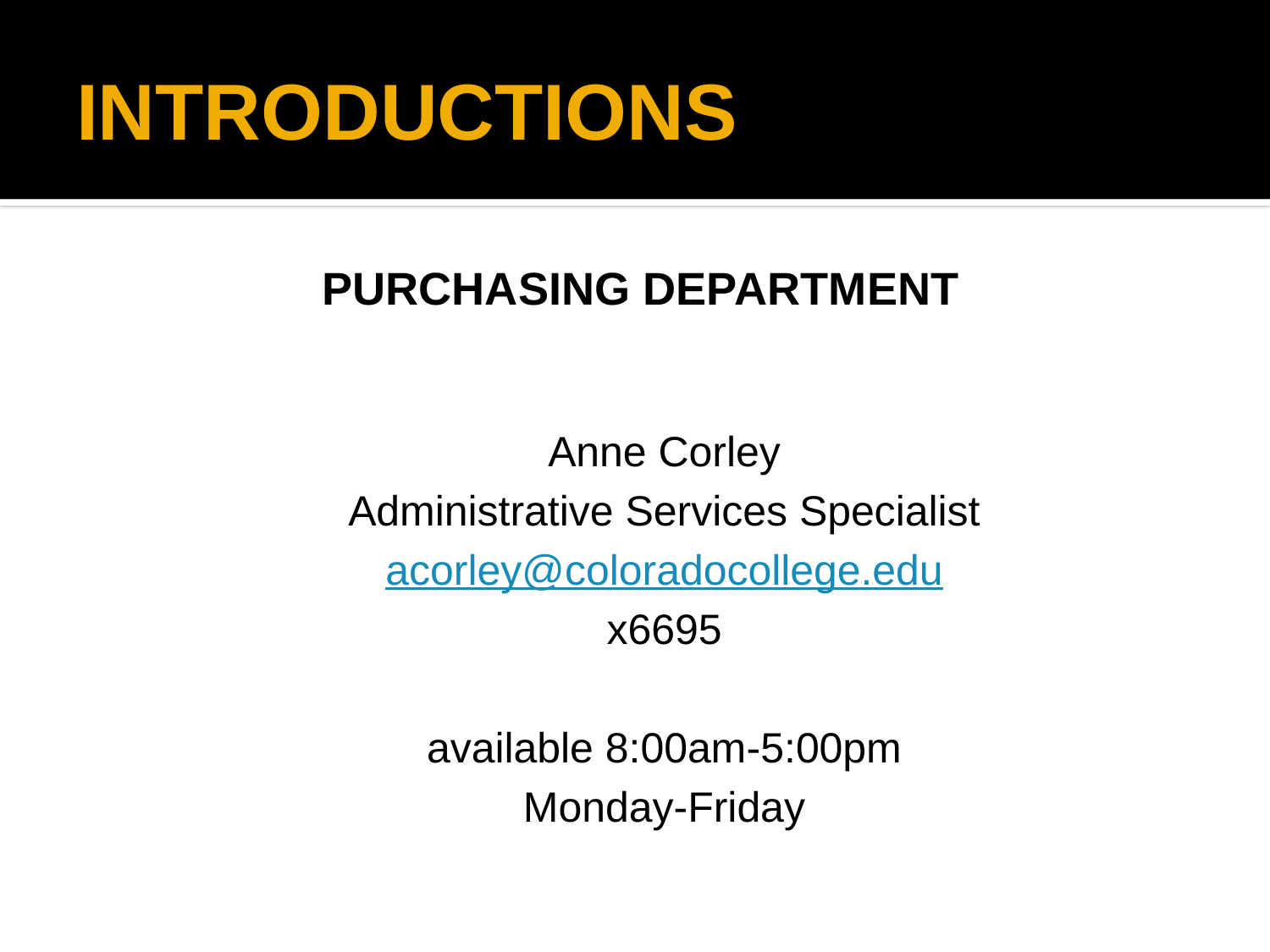

# INTRODUCTIONS
PURCHASING DEPARTMENT

Anne Corley
Administrative Services Specialist
acorley@coloradocollege.edu
x6695

available 8:00am-5:00pm
Monday-Friday